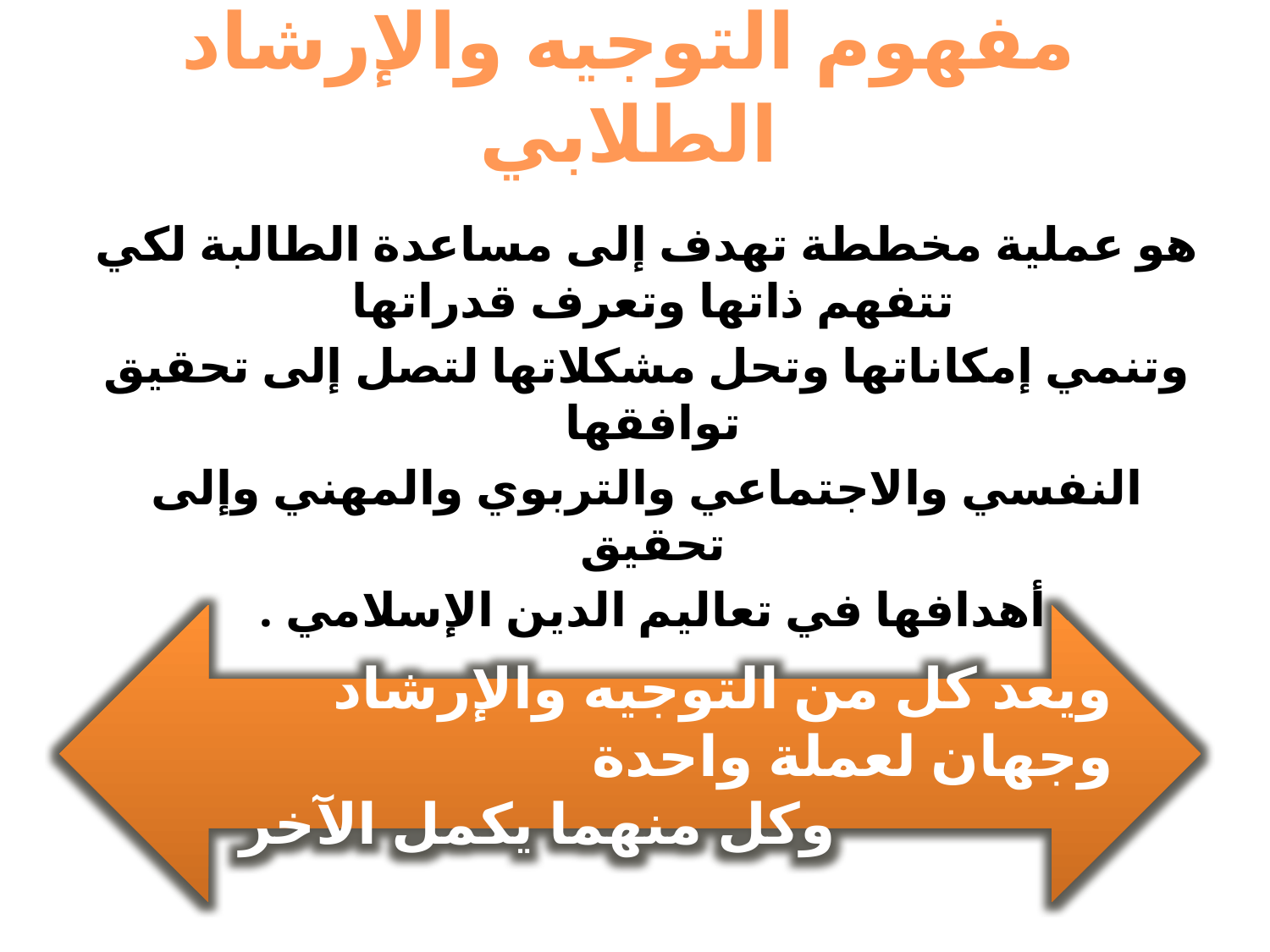

# مفهوم التوجيه والإرشاد الطلابي
هو عملية مخططة تهدف إلى مساعدة الطالبة لكي تتفهم ذاتها وتعرف قدراتها
وتنمي إمكاناتها وتحل مشكلاتها لتصل إلى تحقيق توافقها
النفسي والاجتماعي والتربوي والمهني وإلى تحقيق
أهدافها في تعاليم الدين الإسلامي .
ويعد كل من التوجيه والإرشاد وجهان لعملة واحدة
                   وكل منهما يكمل الآخر